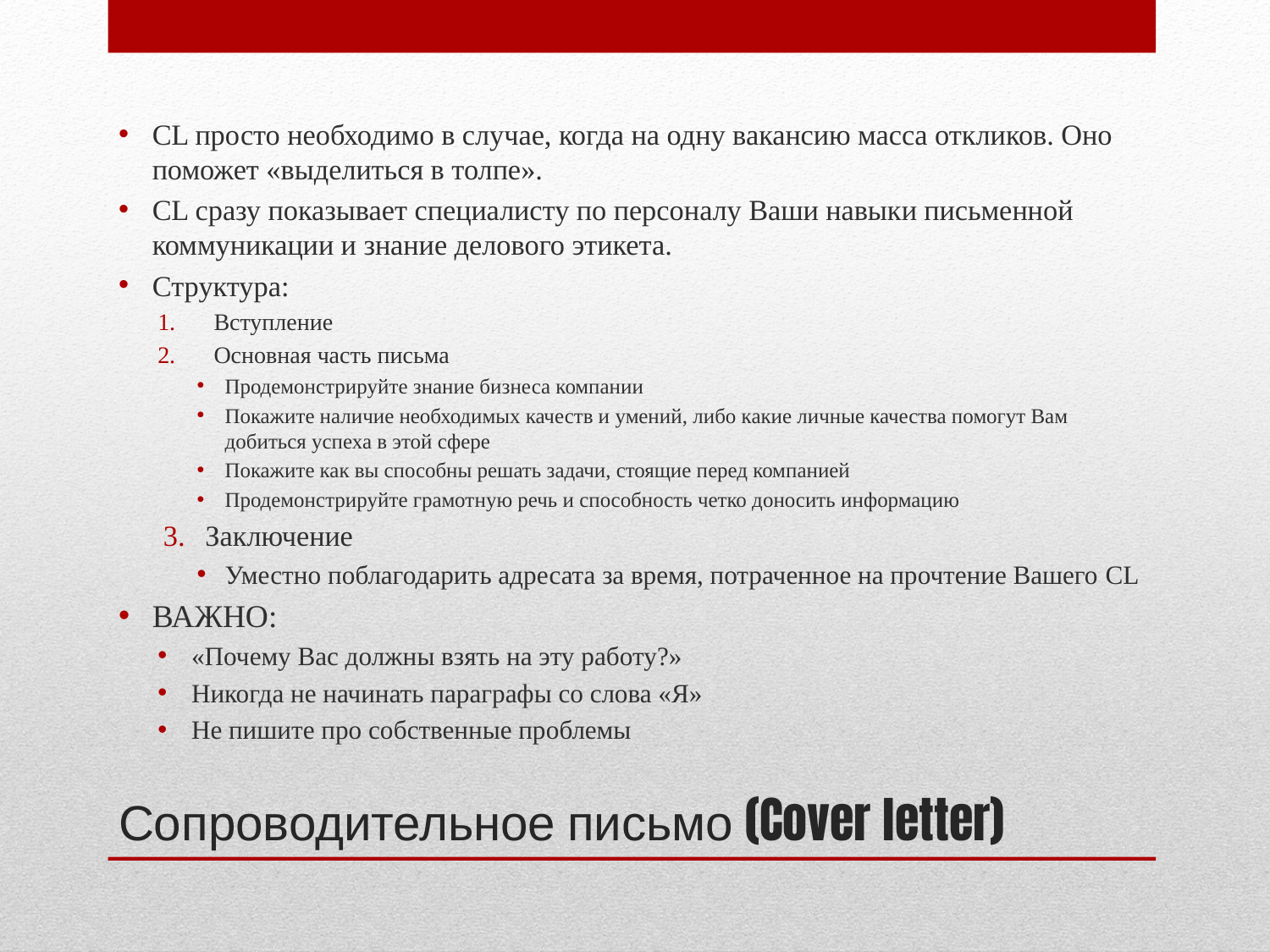

CL просто необходимо в случае, когда на одну вакансию масса откликов. Оно поможет «выделиться в толпе».
CL сразу показывает специалисту по персоналу Ваши навыки письменной коммуникации и знание делового этикета.
Структура:
Вступление
Основная часть письма
Продемонстрируйте знание бизнеса компании
Покажите наличие необходимых качеств и умений, либо какие личные качества помогут Вам добиться успеха в этой сфере
Покажите как вы способны решать задачи, стоящие перед компанией
Продемонстрируйте грамотную речь и способность четко доносить информацию
Заключение
Уместно поблагодарить адресата за время, потраченное на прочтение Вашего CL
ВАЖНО:
«Почему Вас должны взять на эту работу?»
Никогда не начинать параграфы со слова «Я»
Не пишите про собственные проблемы
# Сопроводительное письмо (Cover letter)